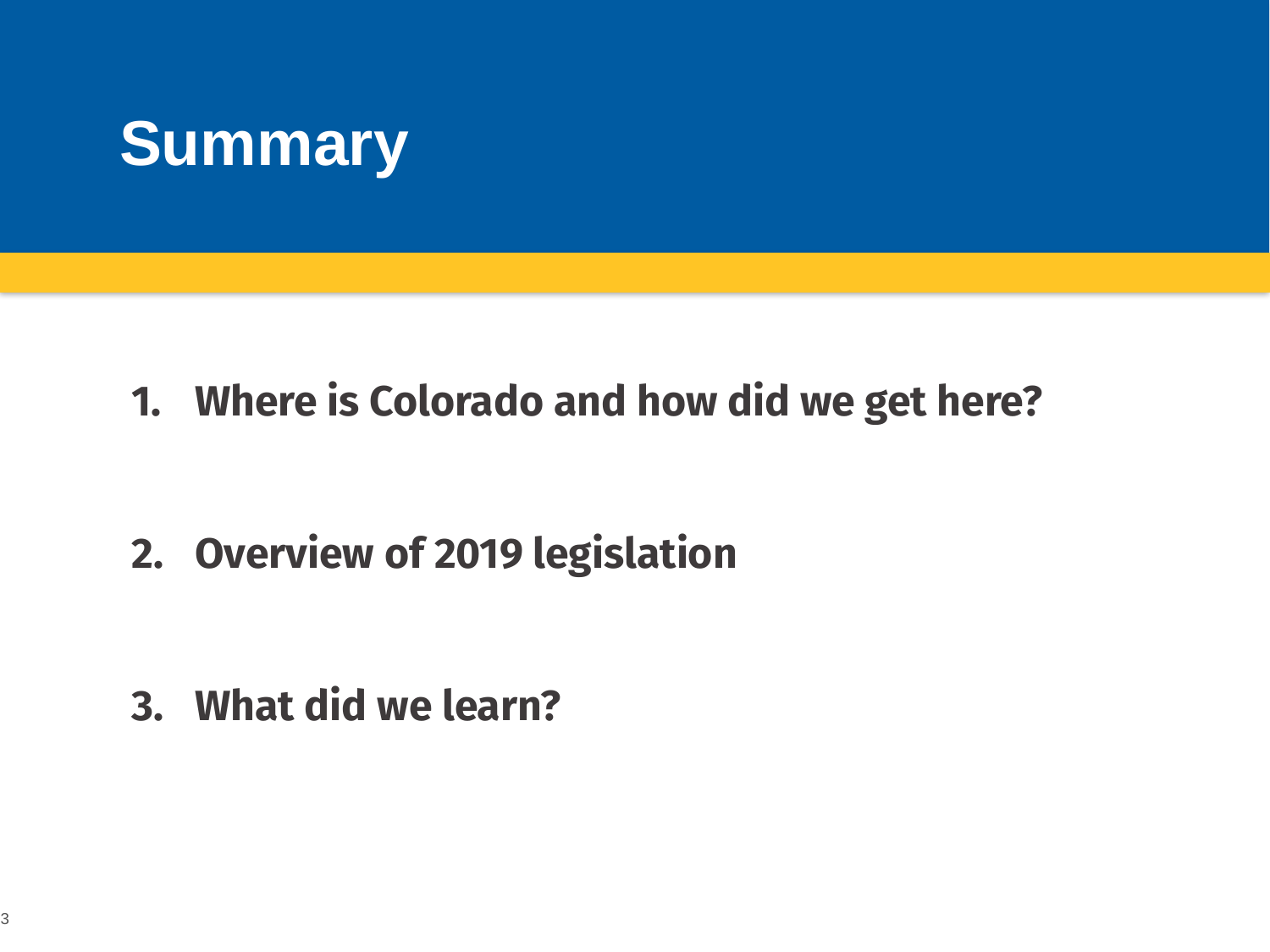

Summary
Where is Colorado and how did we get here?

Overview of 2019 legislation

What did we learn?